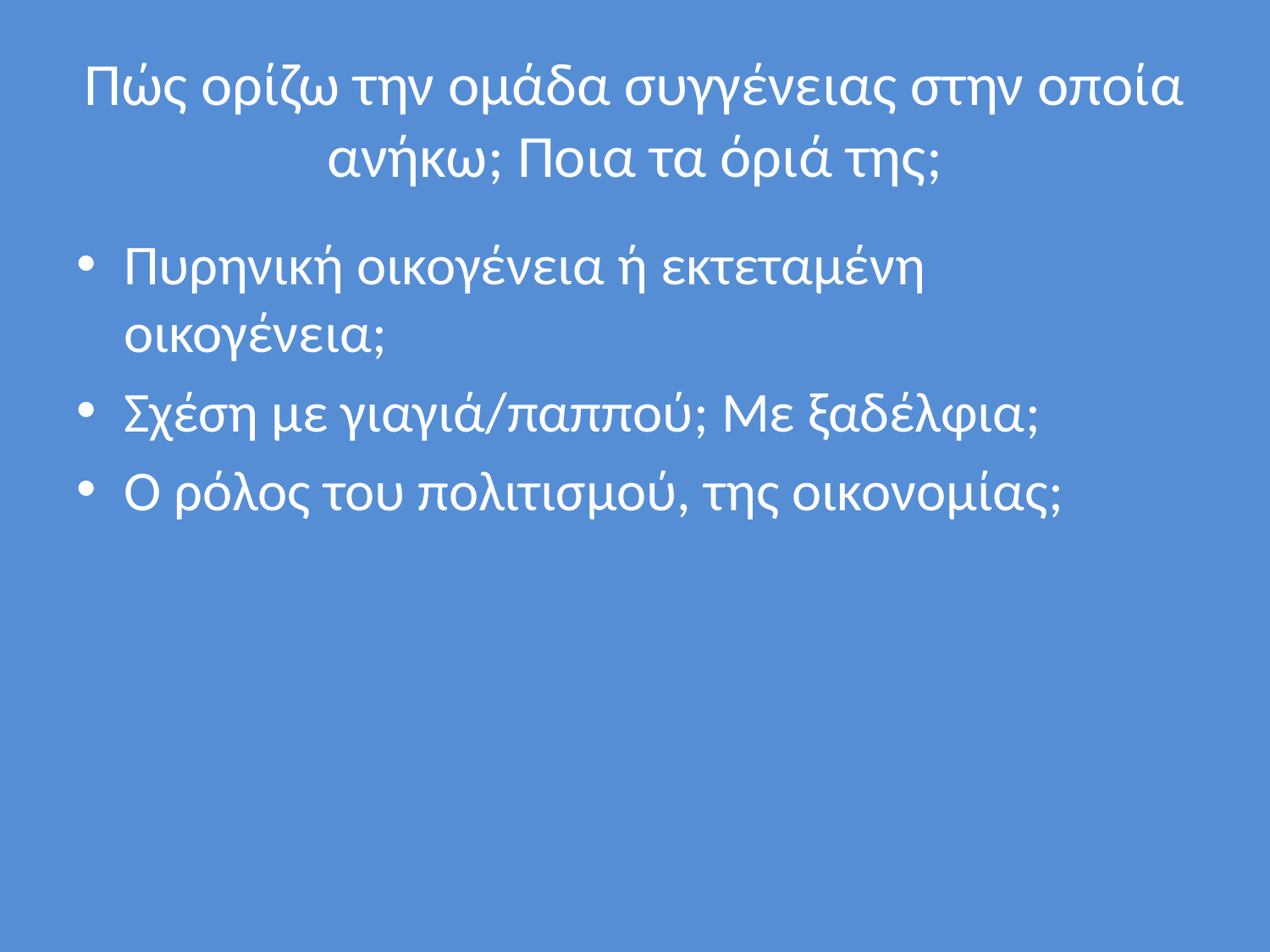

# Πώς ορίζω την ομάδα συγγένειας στην οποία ανήκω; Ποια τα όριά της;
Πυρηνική οικογένεια ή εκτεταμένη οικογένεια;
Σχέση με γιαγιά/παππού; Με ξαδέλφια;
Ο ρόλος του πολιτισμού, της οικονομίας;